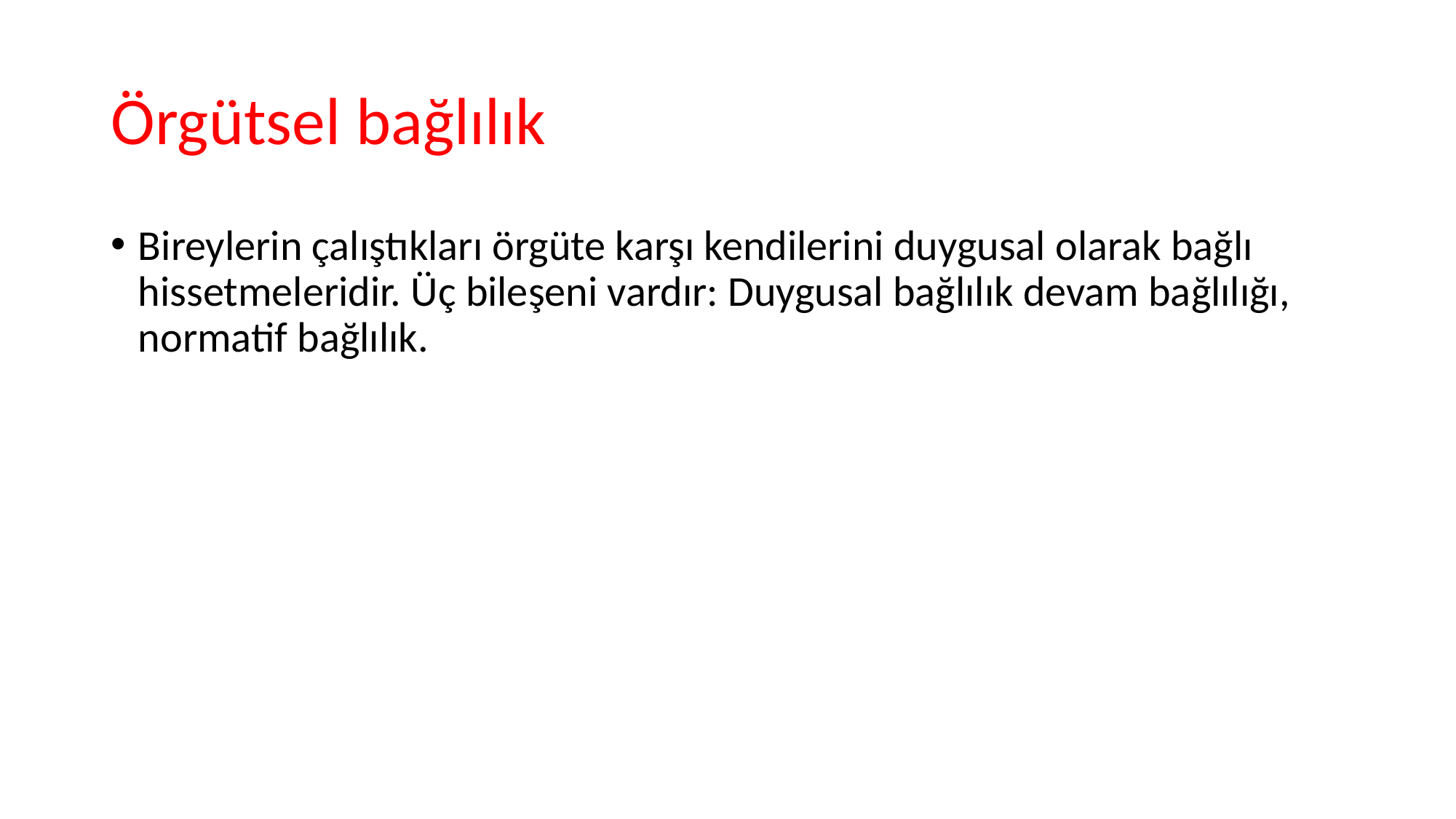

# Örgütsel bağlılık
Bireylerin çalıştıkları örgüte karşı kendilerini duygusal olarak bağlı hissetmeleridir. Üç bileşeni vardır: Duygusal bağlılık devam bağlılığı, normatif bağlılık.